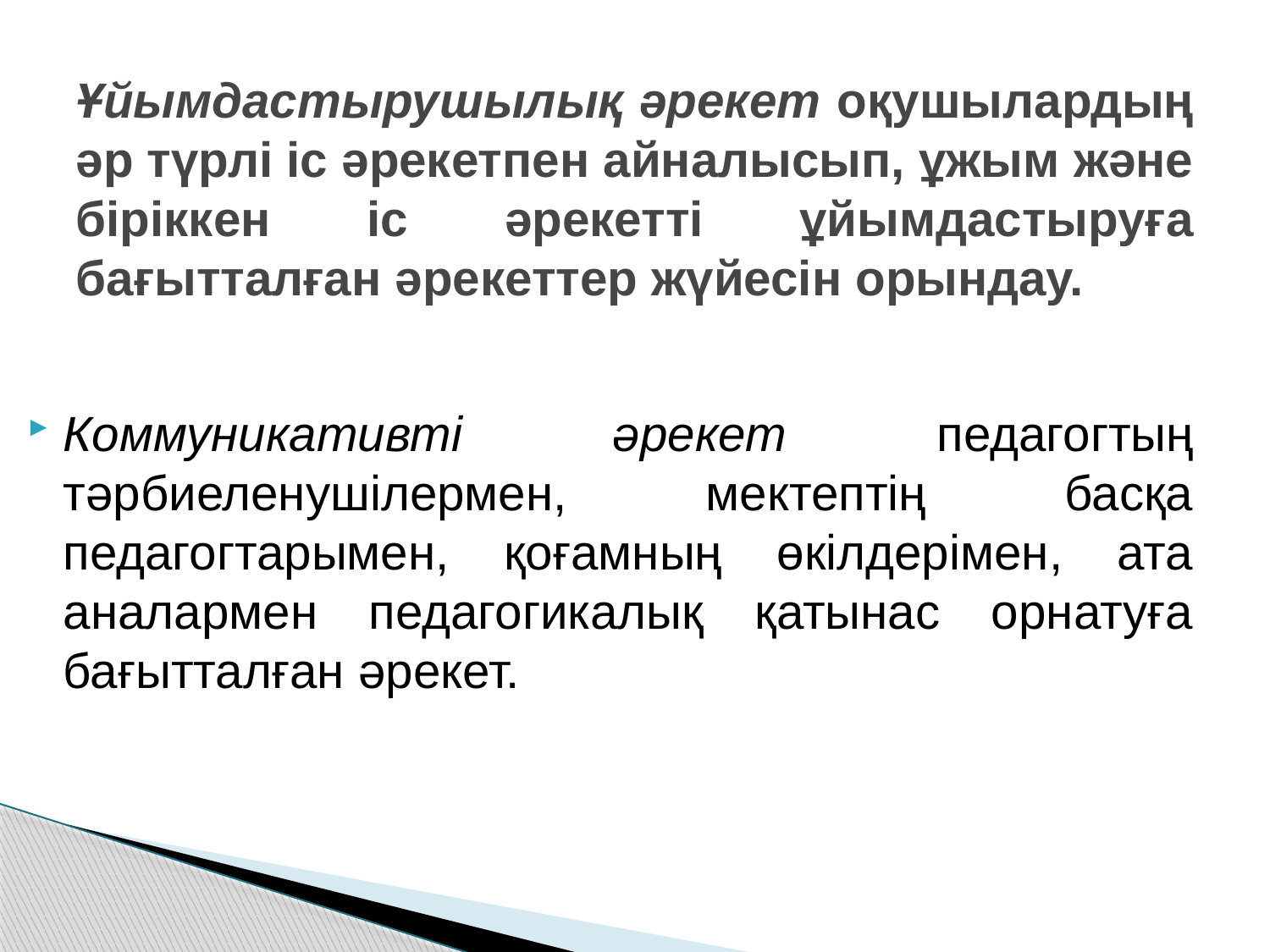

# Ұйымдастырушылық әрекет оқушылардың әр түрлі іс әрекетпен айналысып, ұжым және біріккен іс әрекетті ұйымдастыруға бағытталған әрекеттер жүйесін орындау.
Коммуникативті әрекет педагогтың тәрбиеленушілермен, мектептің басқа педагогтарымен, қоғамның өкілдерімен, ата аналармен педагогикалық қатынас орнатуға бағытталған әрекет.